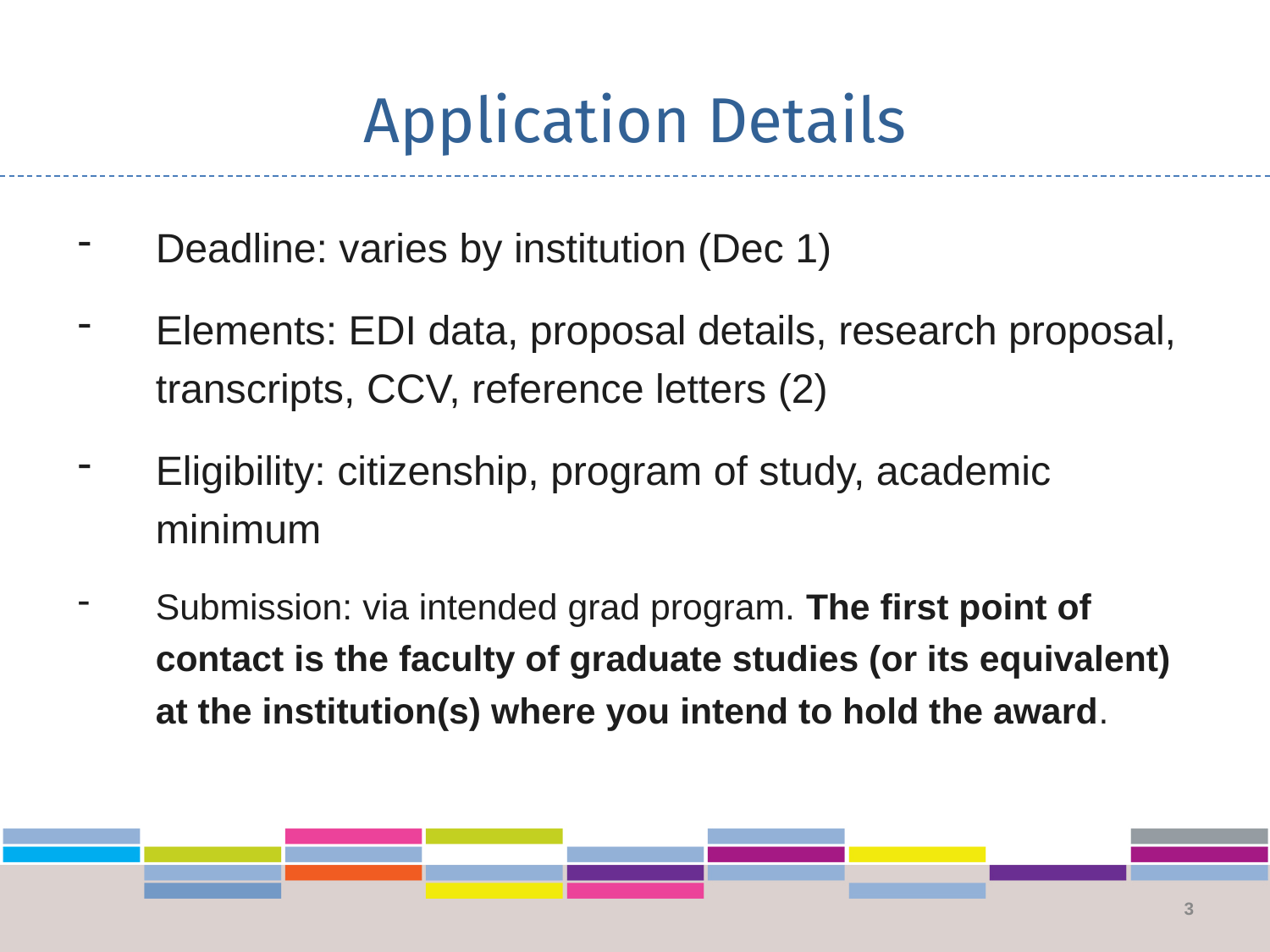

# Application Details
Deadline: varies by institution (Dec 1)
Elements: EDI data, proposal details, research proposal, transcripts, CCV, reference letters (2)
Eligibility: citizenship, program of study, academic minimum
Submission: via intended grad program. The first point of contact is the faculty of graduate studies (or its equivalent) at the institution(s) where you intend to hold the award.
3